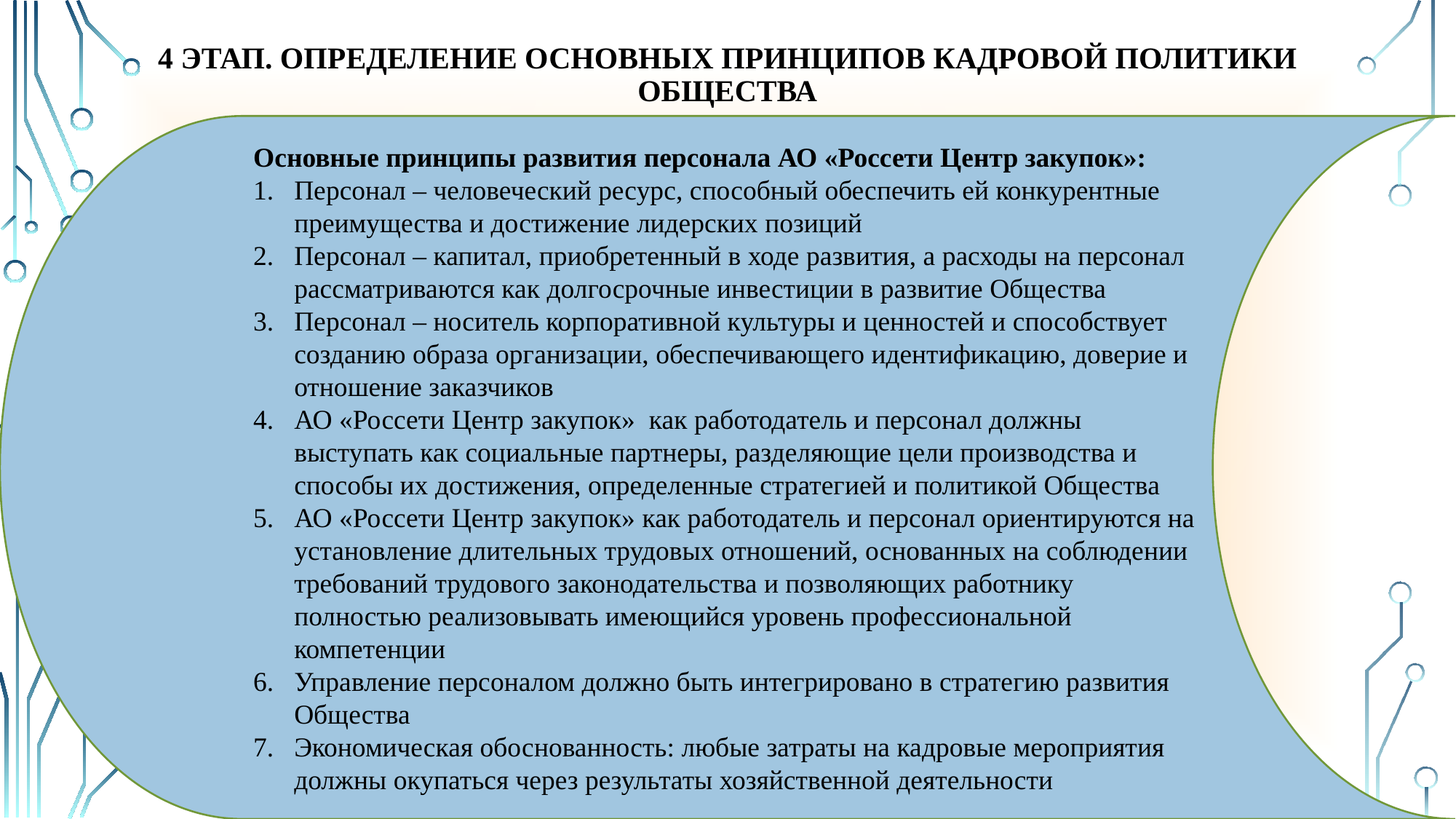

# 4 этап. определение основных принципов кадровой политики Общества
Основные принципы развития персонала АО «Россети Центр закупок»:
Персонал – человеческий ресурс, способный обеспечить ей конкурентные преимущества и достижение лидерских позиций
Персонал – капитал, приобретенный в ходе развития, а расходы на персонал рассматриваются как долгосрочные инвестиции в развитие Общества
Персонал – носитель корпоративной культуры и ценностей и способствует созданию образа организации, обеспечивающего идентификацию, доверие и отношение заказчиков
АО «Россети Центр закупок»  как работодатель и персонал должны выступать как социальные партнеры, разделяющие цели производства и способы их достижения, определенные стратегией и политикой Общества
АО «Россети Центр закупок» как работодатель и персонал ориентируются на установление длительных трудовых отношений, основанных на соблюдении требований трудового законодательства и позволяющих работнику полностью реализовывать имеющийся уровень профессиональной компетенции
Управление персоналом должно быть интегрировано в стратегию развития Общества
Экономическая обоснованность: любые затраты на кадровые мероприятия должны окупаться через результаты хозяйственной деятельности